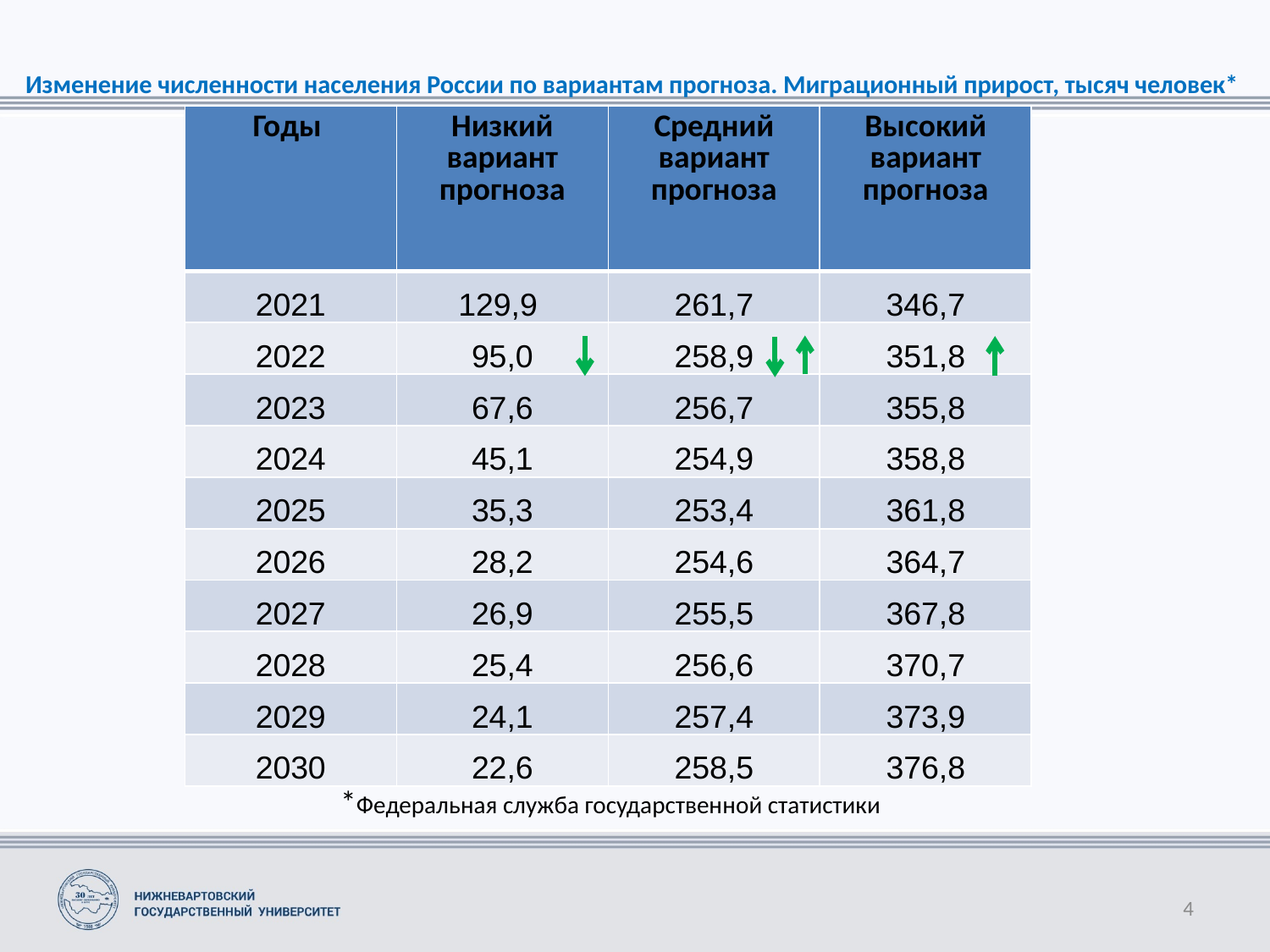

# Изменение численности населения России по вариантам прогноза. Миграционный прирост, тысяч человек*
| Годы | Низкий вариант прогноза | Средний вариант прогноза | Высокий вариант прогноза |
| --- | --- | --- | --- |
| 2021 | 129,9 | 261,7 | 346,7 |
| 2022 | 95,0 | 258,9 | 351,8 |
| 2023 | 67,6 | 256,7 | 355,8 |
| 2024 | 45,1 | 254,9 | 358,8 |
| 2025 | 35,3 | 253,4 | 361,8 |
| 2026 | 28,2 | 254,6 | 364,7 |
| 2027 | 26,9 | 255,5 | 367,8 |
| 2028 | 25,4 | 256,6 | 370,7 |
| 2029 | 24,1 | 257,4 | 373,9 |
| 2030 | 22,6 | 258,5 | 376,8 |
*Федеральная служба государственной статистики
4